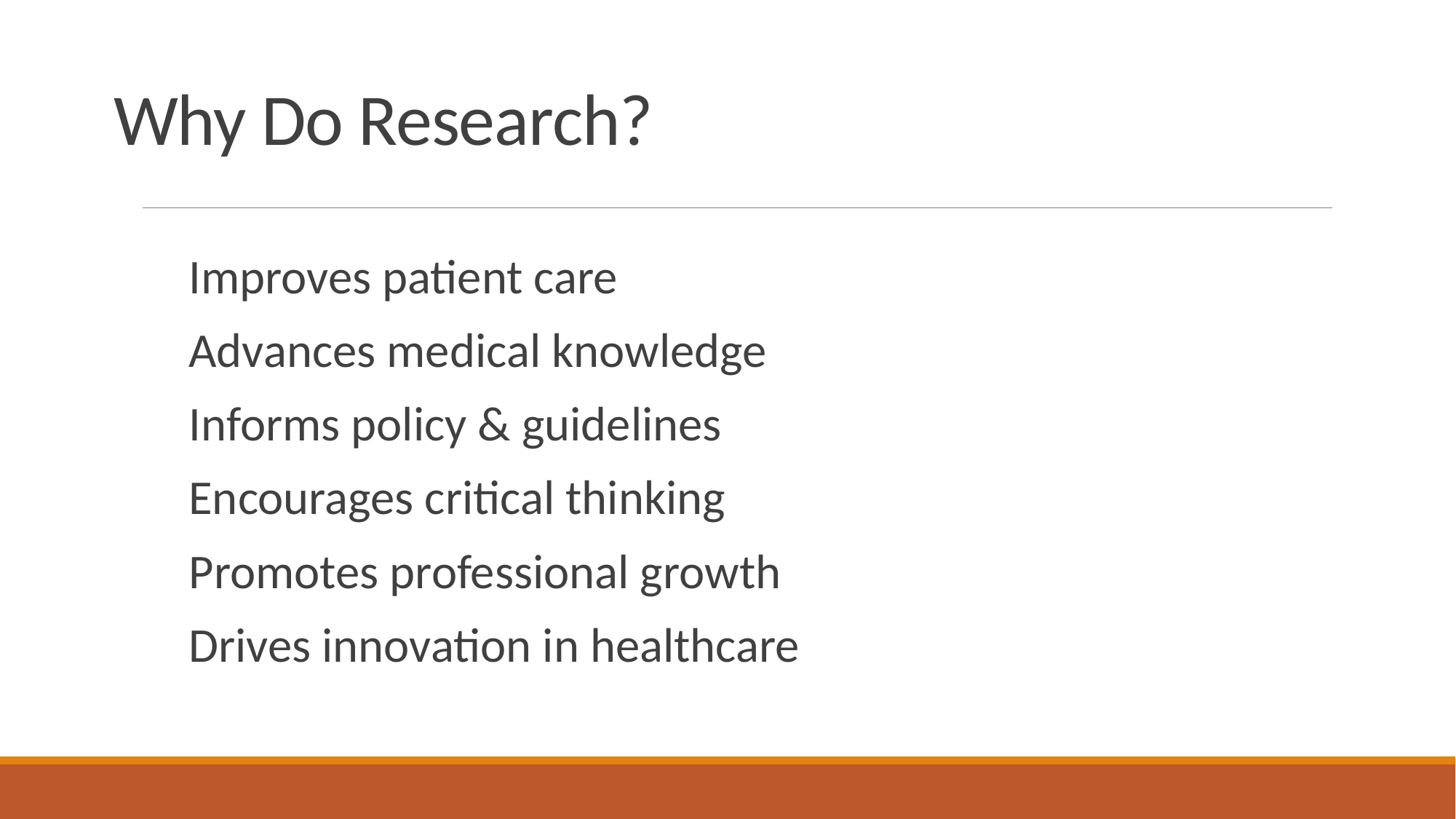

# Why Do Research?

Improves patient care
Advances medical knowledge
Informs policy & guidelines
Encourages critical thinking
Promotes professional growth
Drives innovation in healthcare